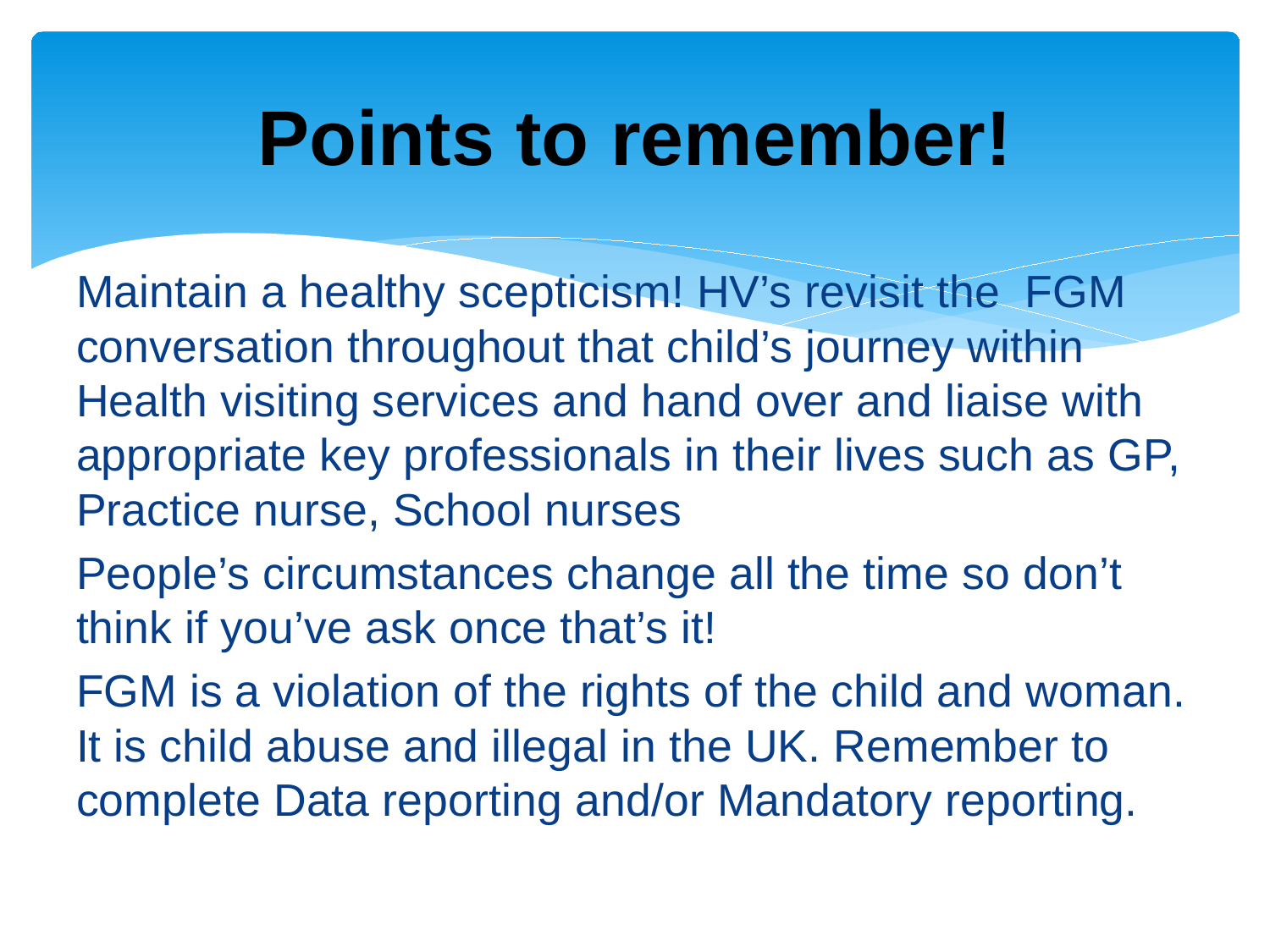

# Points to remember!
Maintain a healthy scepticism! HV’s revisit the  FGM conversation throughout that child’s journey within Health visiting services and hand over and liaise with appropriate key professionals in their lives such as GP, Practice nurse, School nurses
People’s circumstances change all the time so don’t think if you’ve ask once that’s it!
FGM is a violation of the rights of the child and woman. It is child abuse and illegal in the UK. Remember to complete Data reporting and/or Mandatory reporting.